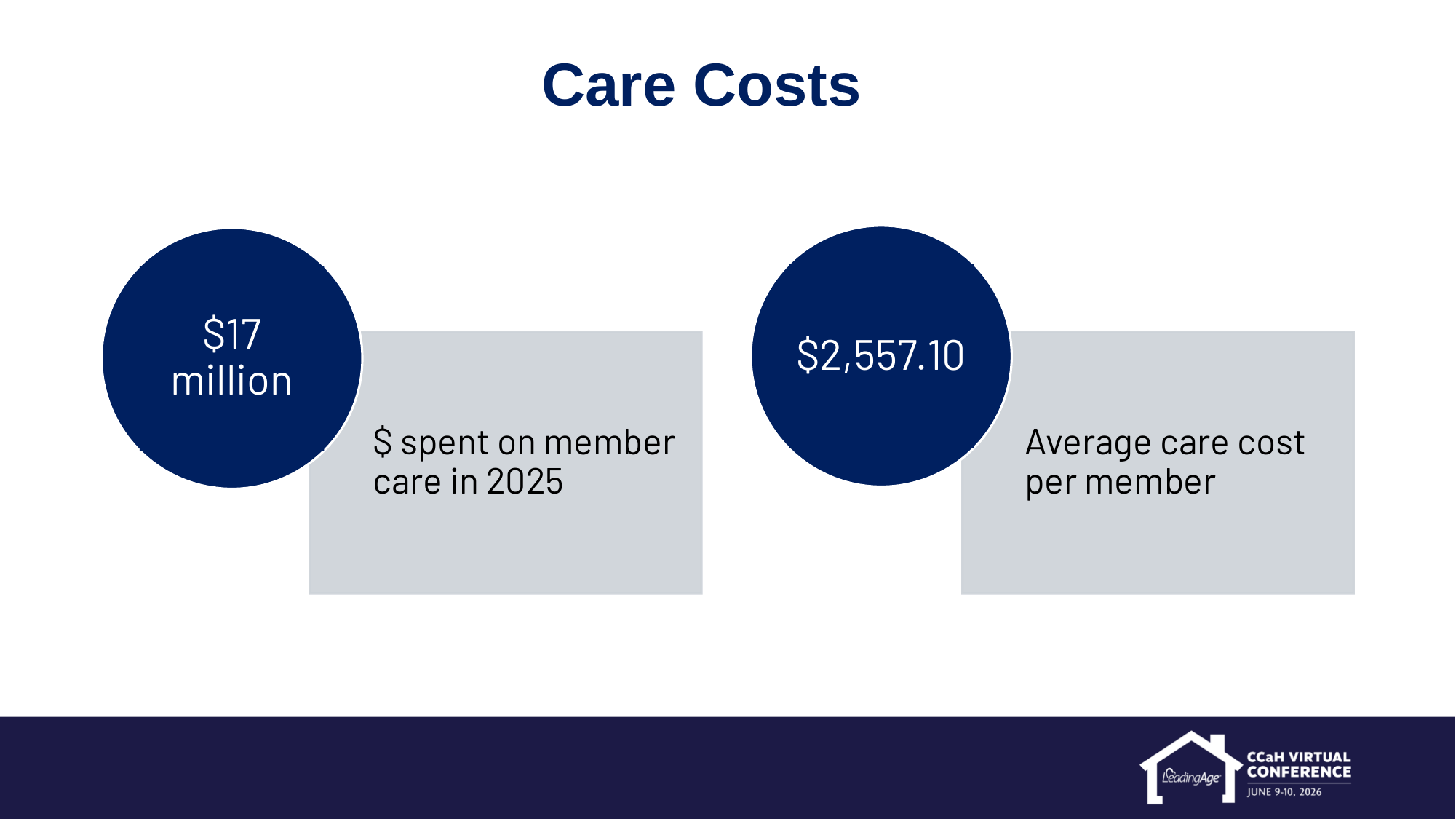

# Care Costs

$2,557.10

$17 million

$ spent on member care in 2025

Average care cost per member